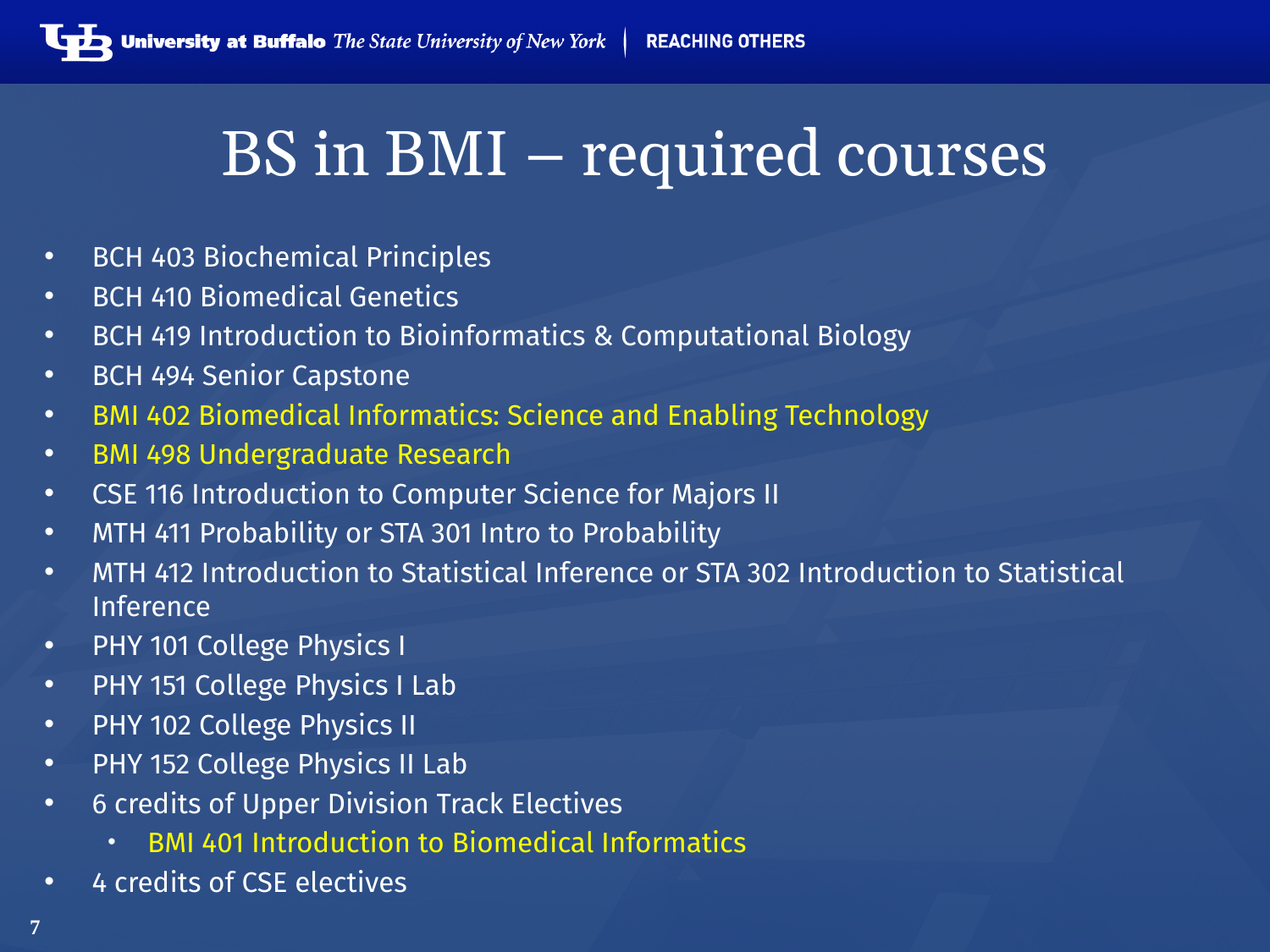

# BS in BMI – required courses
BCH 403 Biochemical Principles
BCH 410 Biomedical Genetics
BCH 419 Introduction to Bioinformatics & Computational Biology
BCH 494 Senior Capstone
BMI 402 Biomedical Informatics: Science and Enabling Technology
BMI 498 Undergraduate Research
CSE 116 Introduction to Computer Science for Majors II
MTH 411 Probability or STA 301 Intro to Probability
MTH 412 Introduction to Statistical Inference or STA 302 Introduction to Statistical Inference
PHY 101 College Physics I
PHY 151 College Physics I Lab
PHY 102 College Physics II
PHY 152 College Physics II Lab
6 credits of Upper Division Track Electives
BMI 401 Introduction to Biomedical Informatics
4 credits of CSE electives
7